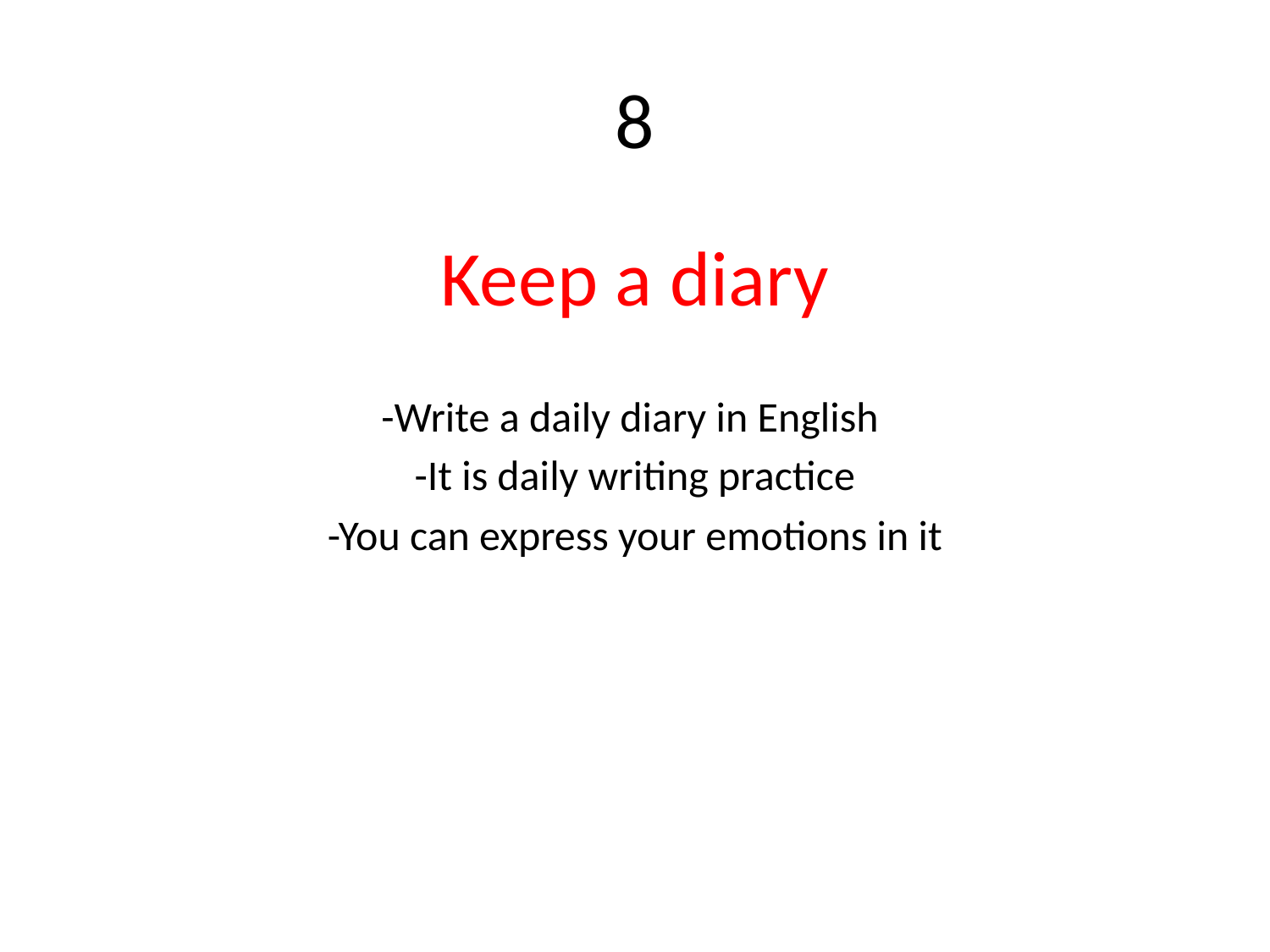

# 8
Keep a diary

-Write a daily diary in English
-It is daily writing practice
-You can express your emotions in it